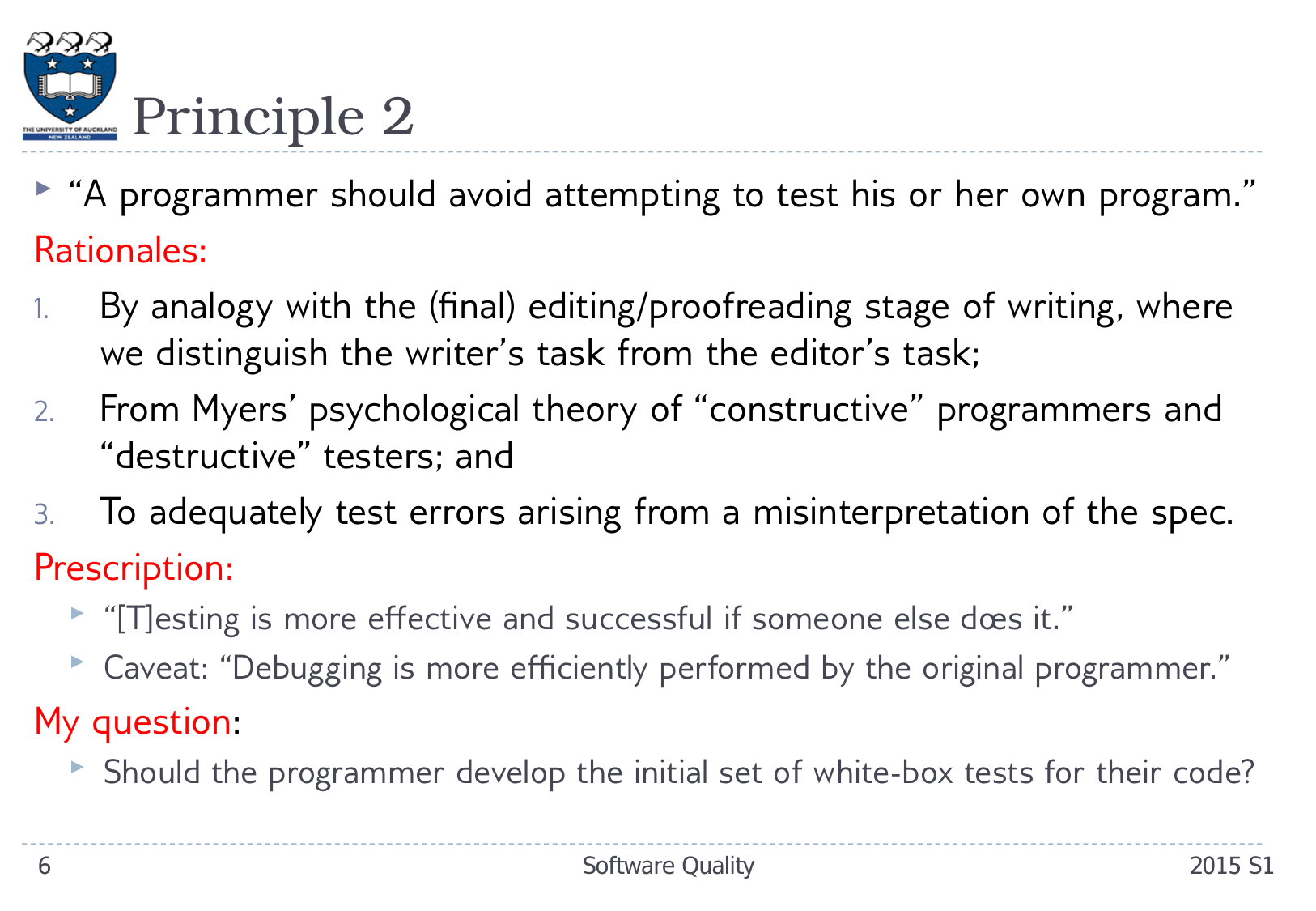

# Principle 2
“A programmer should avoid attempting to test his or her own program.”
Rationales:
By analogy with the (final) editing/proofreading stage of writing, where we distinguish the writer’s task from the editor’s task;
From Myers’ psychological theory of “constructive” programmers and “destructive” testers; and
To adequately test errors arising from a misinterpretation of the spec.
Prescription:
“[T]esting is more effective and successful if someone else does it.”
Caveat: “Debugging is more efficiently performed by the original programmer.”
My question:
Should the programmer develop the initial set of white-box tests for their code?
6
Software Quality
2015 S1